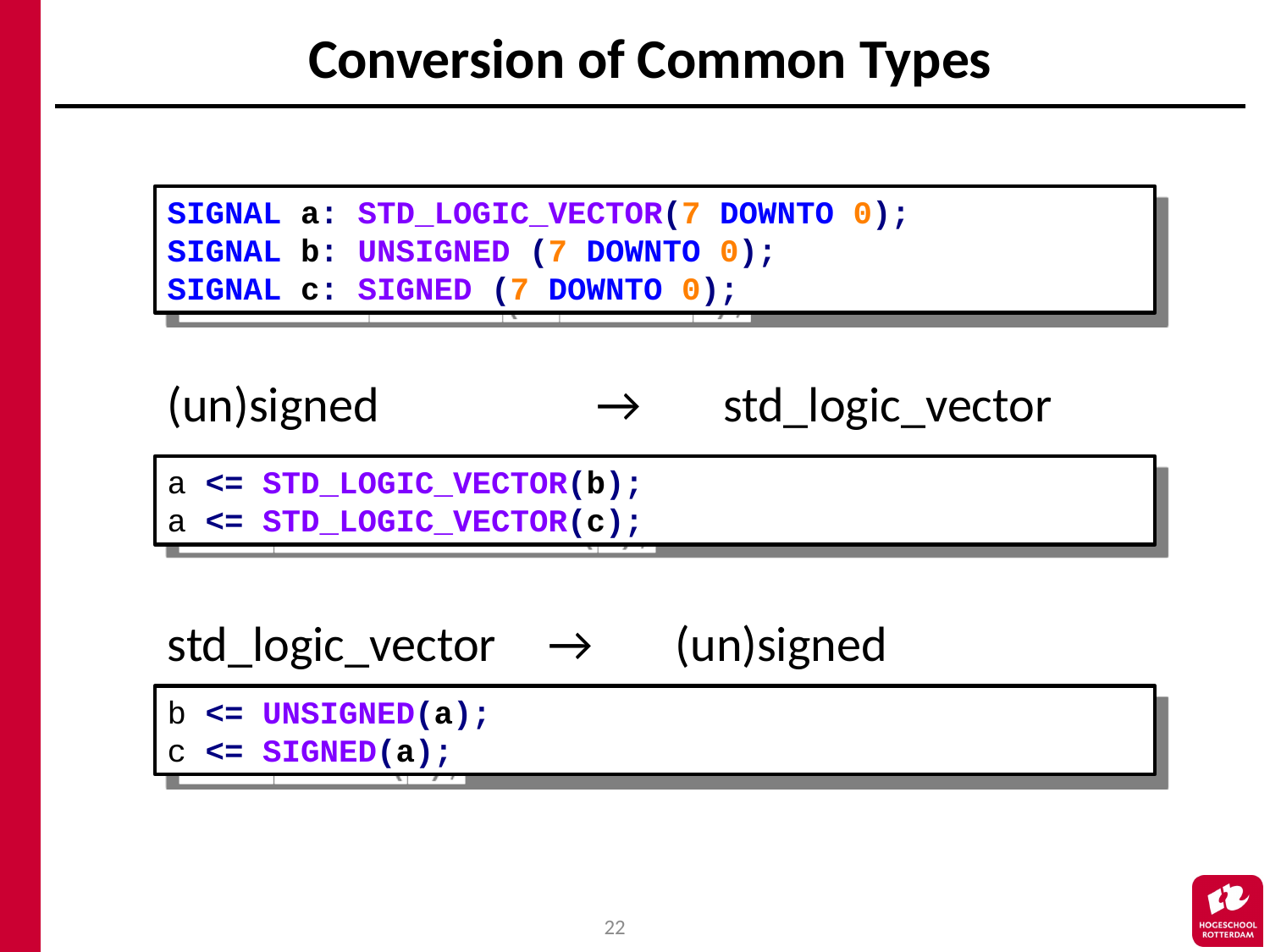

# Conversion of Common Types
SIGNAL a: STD_LOGIC_VECTOR(7 DOWNTO 0);
SIGNAL b: UNSIGNED (7 DOWNTO 0);
SIGNAL c: SIGNED (7 DOWNTO 0);
(un)signed 		→	std_logic_vector
a <= STD_LOGIC_VECTOR(b);
a <= STD_LOGIC_VECTOR(c);
std_logic_vector 	→	(un)signed
b <= UNSIGNED(a);
c <= SIGNED(a);
22